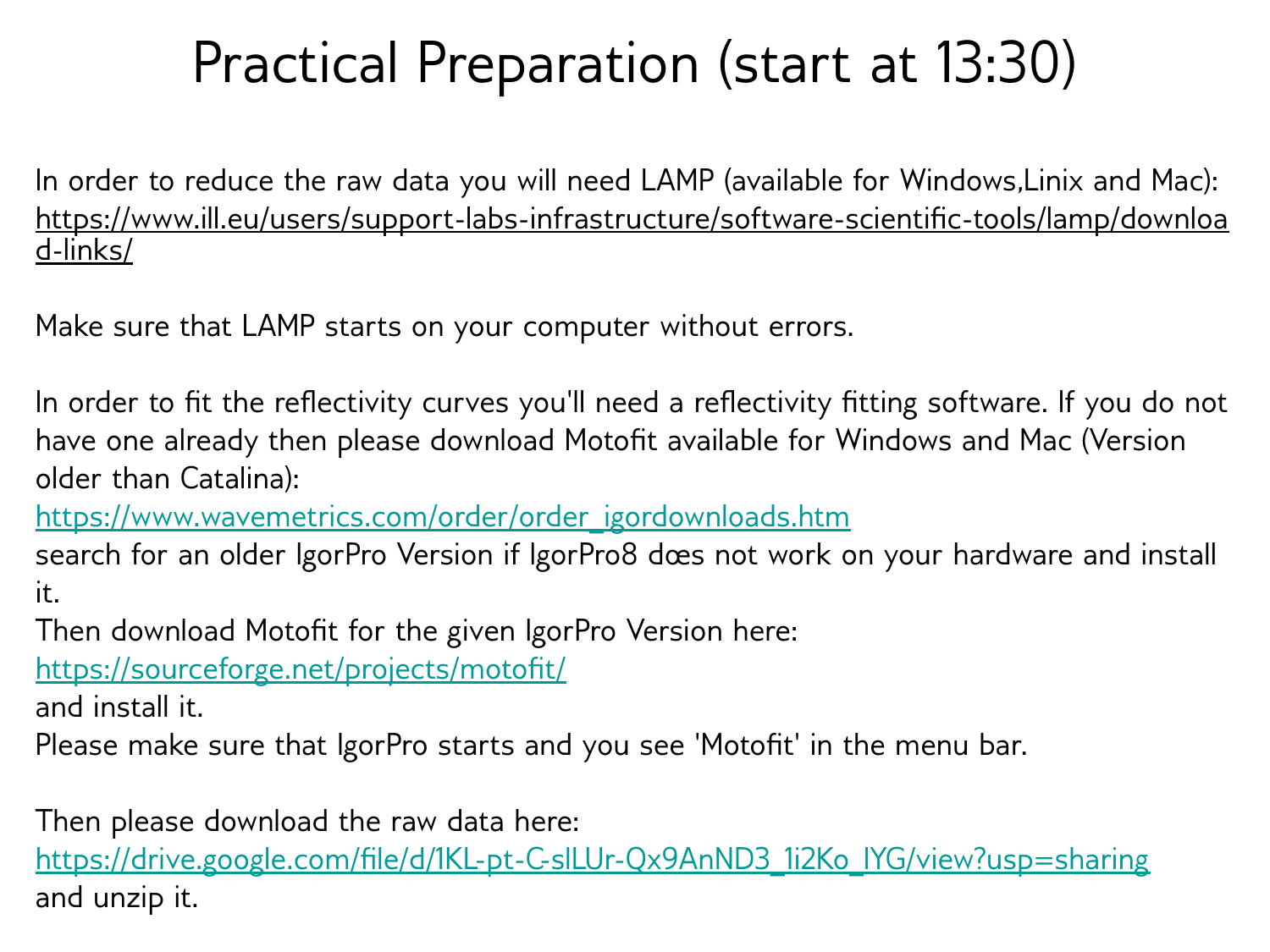

# Practical Preparation (start at 13:30)
In order to reduce the raw data you will need LAMP (available for Windows,Linix and Mac):
https://www.ill.eu/users/support-labs-infrastructure/software-scientific-tools/lamp/download-links/
Make sure that LAMP starts on your computer without errors.
In order to fit the reflectivity curves you'll need a reflectivity fitting software. If you do not have one already then please download Motofit available for Windows and Mac (Version older than Catalina):
https://www.wavemetrics.com/order/order_igordownloads.htm
search for an older IgorPro Version if IgorPro8 does not work on your hardware and install it.
Then download Motofit for the given IgorPro Version here:
https://sourceforge.net/projects/motofit/
and install it.
Please make sure that IgorPro starts and you see 'Motofit' in the menu bar.
Then please download the raw data here:
https://drive.google.com/file/d/1KL-pt-C-slLUr-Qx9AnND3_1i2Ko_lYG/view?usp=sharing
and unzip it.